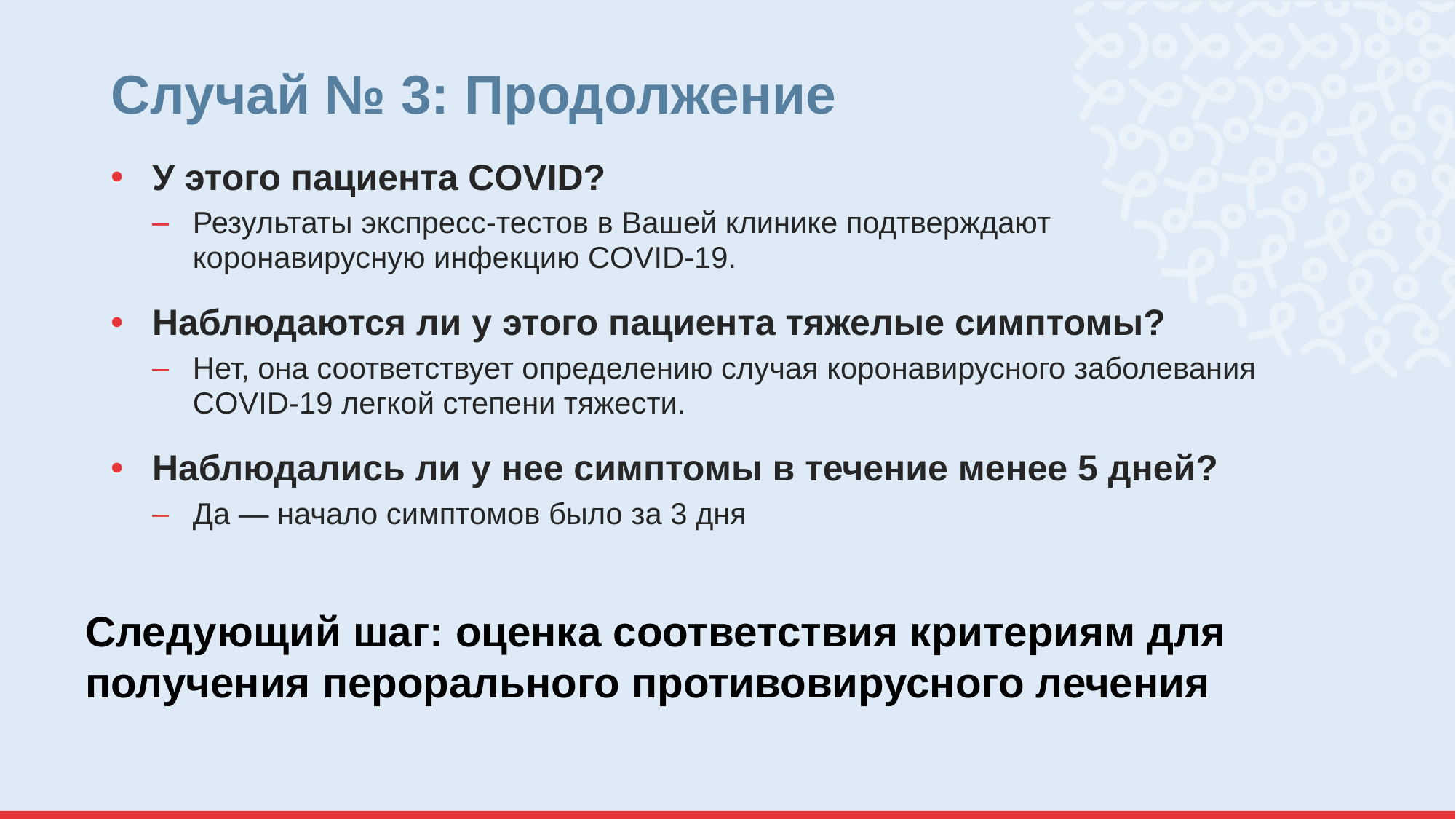

# Случай № 3: Продолжение
У этого пациента COVID?
Результаты экспресс-тестов в Вашей клинике подтверждают коронавирусную инфекцию COVID-19.
Наблюдаются ли у этого пациента тяжелые симптомы?
Нет, она соответствует определению случая коронавирусного заболевания COVID-19 легкой степени тяжести.
Наблюдались ли у нее симптомы в течение менее 5 дней?
Да — начало симптомов было за 3 дня
Следующий шаг: оценка соответствия критериям для получения перорального противовирусного лечения